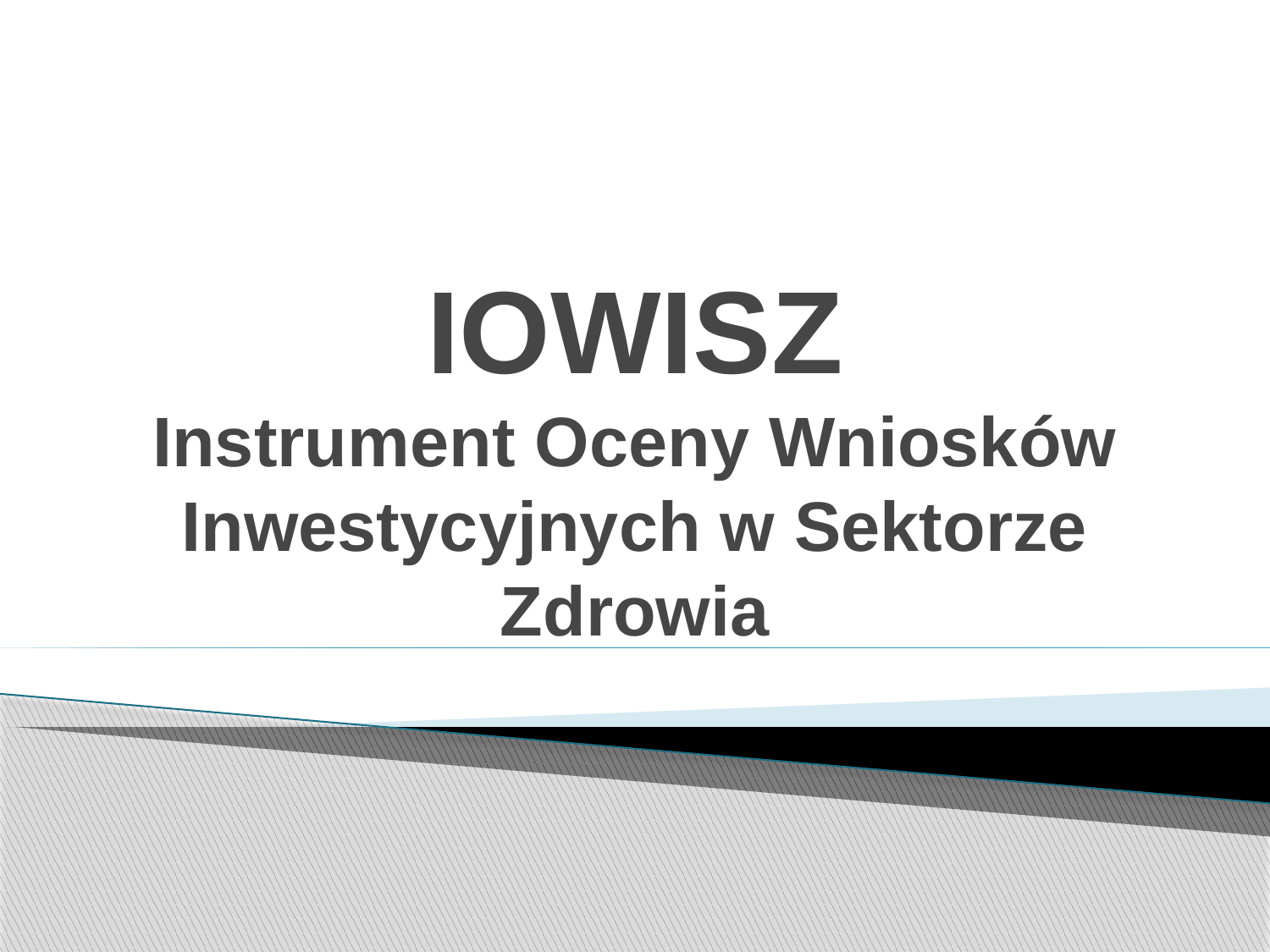

# IOWISZ Instrument Oceny Wniosków Inwestycyjnych w Sektorze Zdrowia